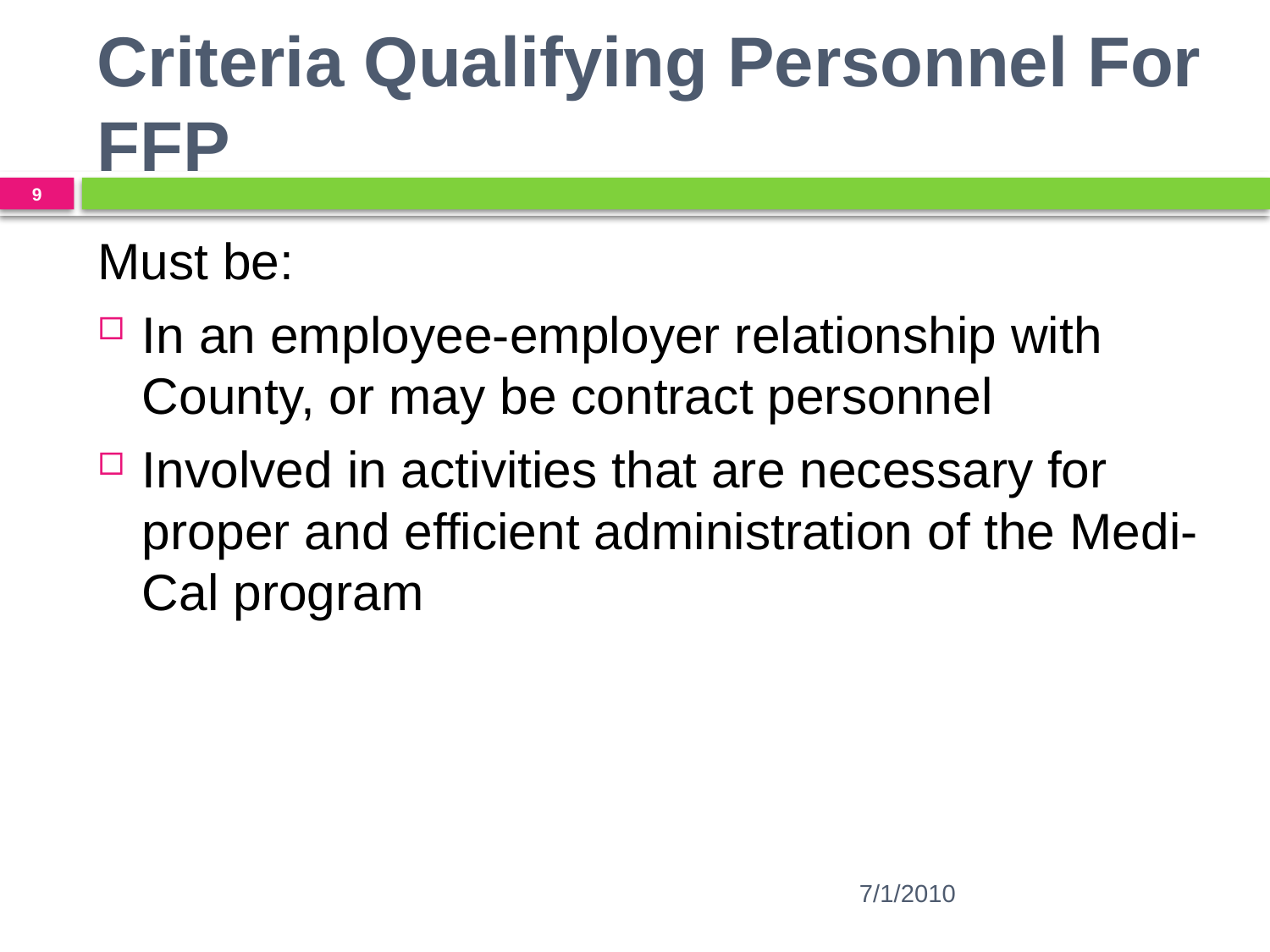

# Criteria Qualifying Personnel For FFP
9
Must be:
In an employee-employer relationship with County, or may be contract personnel
Involved in activities that are necessary for proper and efficient administration of the Medi-Cal program

7/1/2010